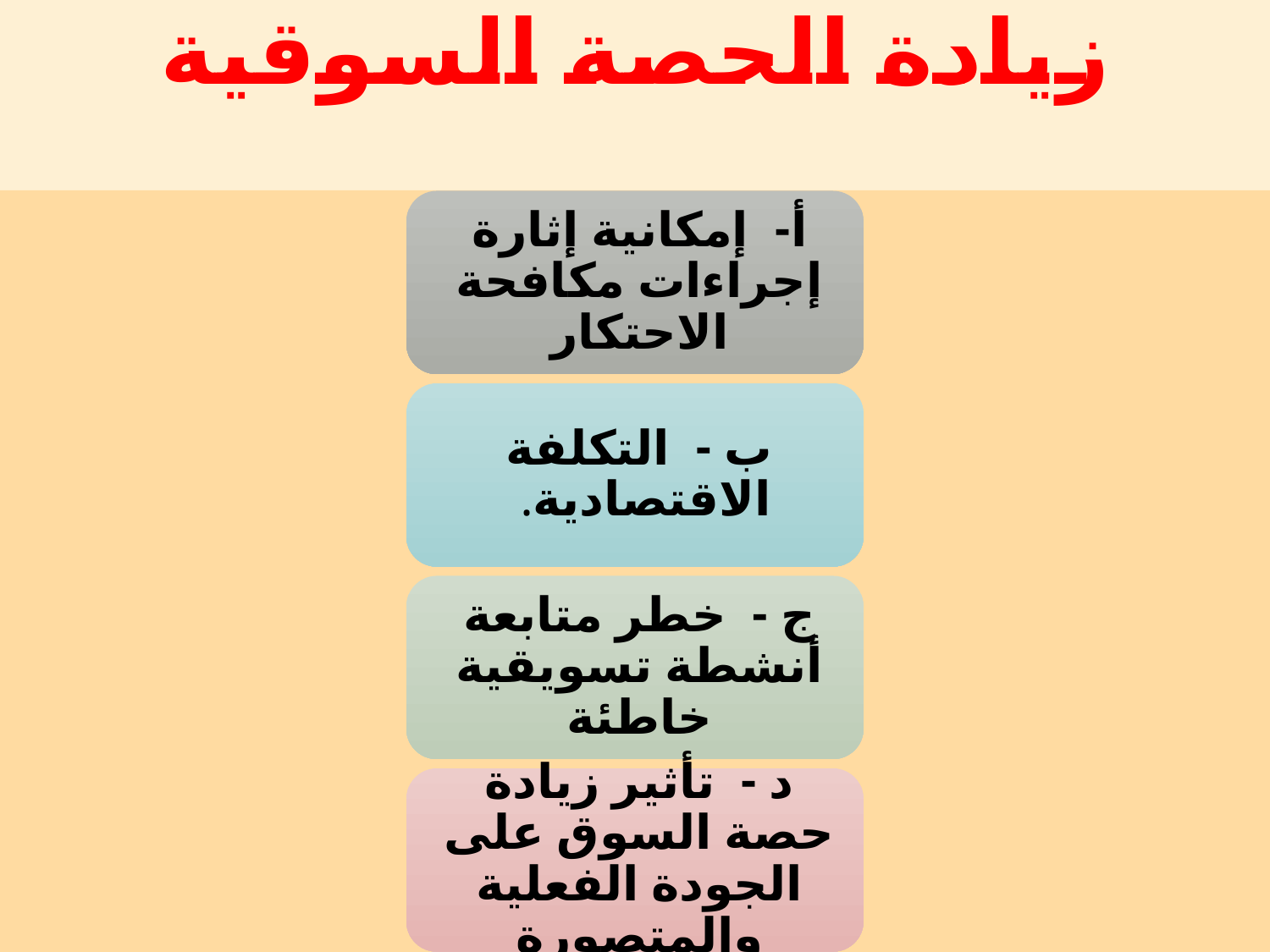

# زيادة الحصة السوقية
أ-  إمكانية إثارة إجراءات مكافحة الاحتكار
ب -  التكلفة الاقتصادية.
ج -  خطر متابعة أنشطة تسويقية خاطئة
د -  تأثير زيادة حصة السوق على الجودة الفعلية والمتصورة